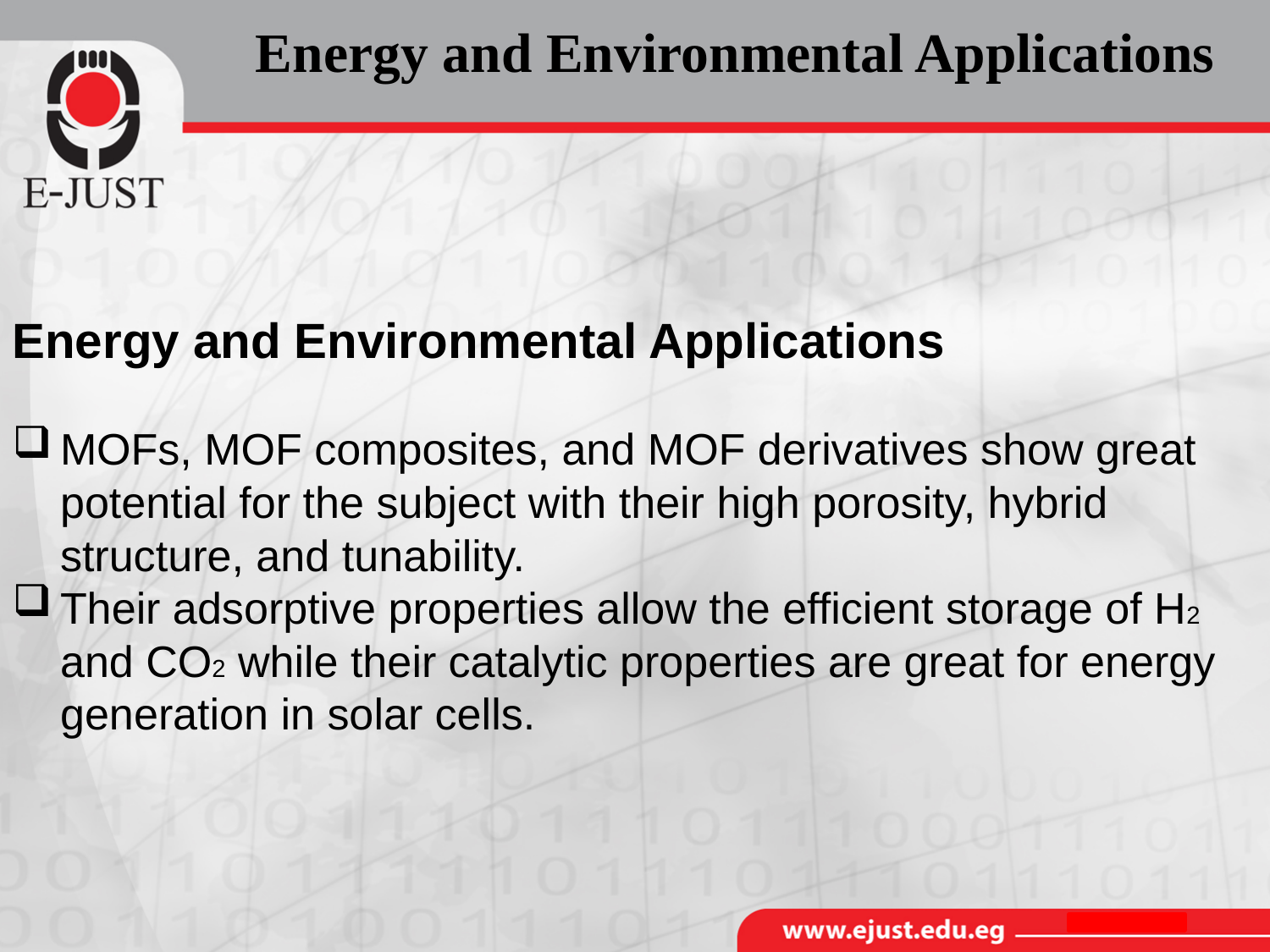

# Energy and Environmental Applications

Energy and Environmental Applications

MOFs, MOF composites, and MOF derivatives show great potential for the subject with their high porosity, hybrid structure, and tunability.
Their adsorptive properties allow the efficient storage of H2 and CO2 while their catalytic properties are great for energy generation in solar cells.